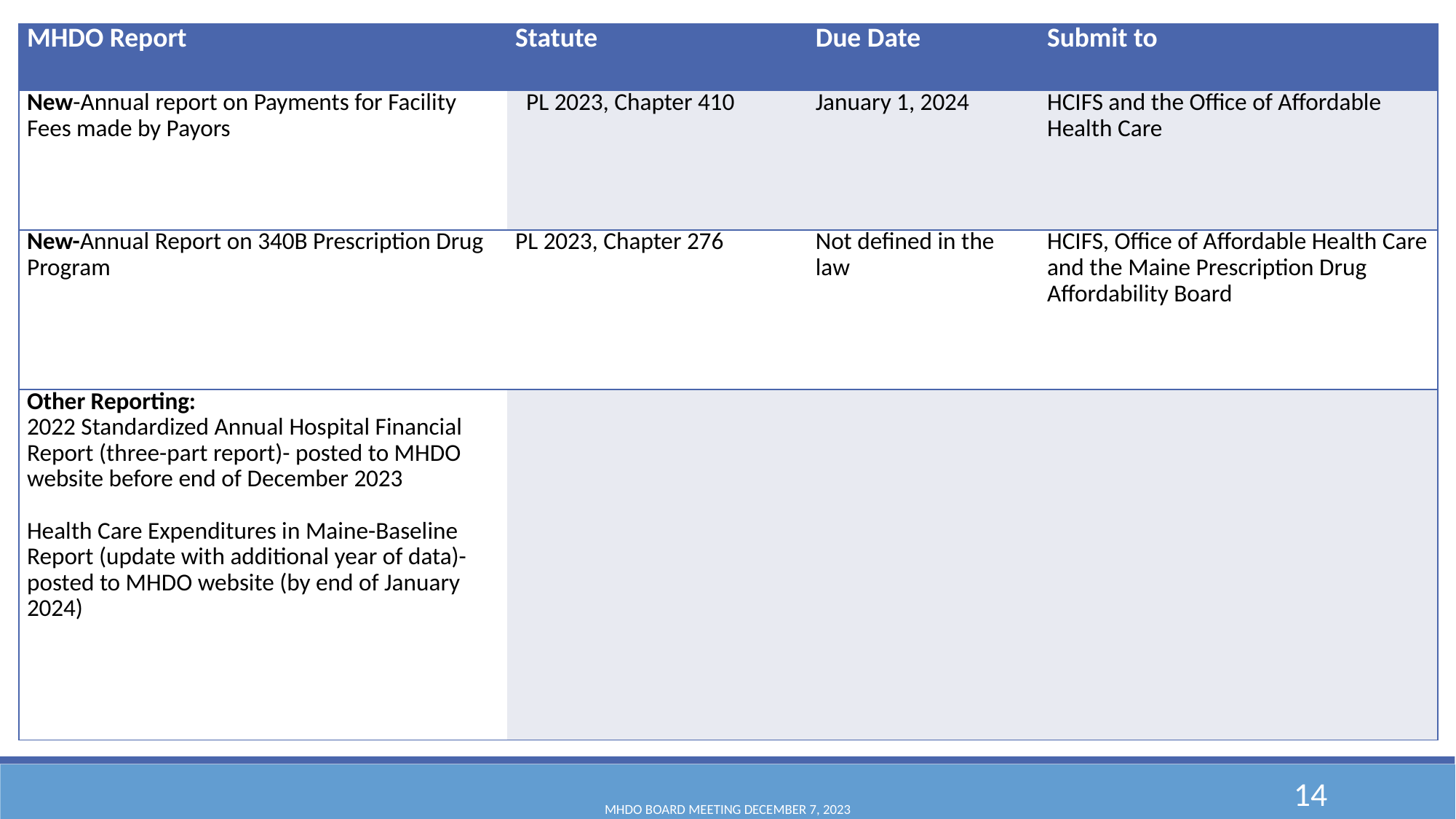

| MHDO Report | Statute | Due Date | Submit to |
| --- | --- | --- | --- |
| New-Annual report on Payments for Facility Fees made by Payors | PL 2023, Chapter 410 | January 1, 2024 | HCIFS and the Office of Affordable Health Care |
| New-Annual Report on 340B Prescription Drug Program | PL 2023, Chapter 276 | Not defined in the law | HCIFS, Office of Affordable Health Care and the Maine Prescription Drug Affordability Board |
| Other Reporting: 2022 Standardized Annual Hospital Financial Report (three-part report)- posted to MHDO website before end of December 2023 Health Care Expenditures in Maine-Baseline Report (update with additional year of data)-posted to MHDO website (by end of January 2024) |  |  |  |
# Reports Due to Legislature & Timelines
MHDO Board Meeting December 7, 2023
14